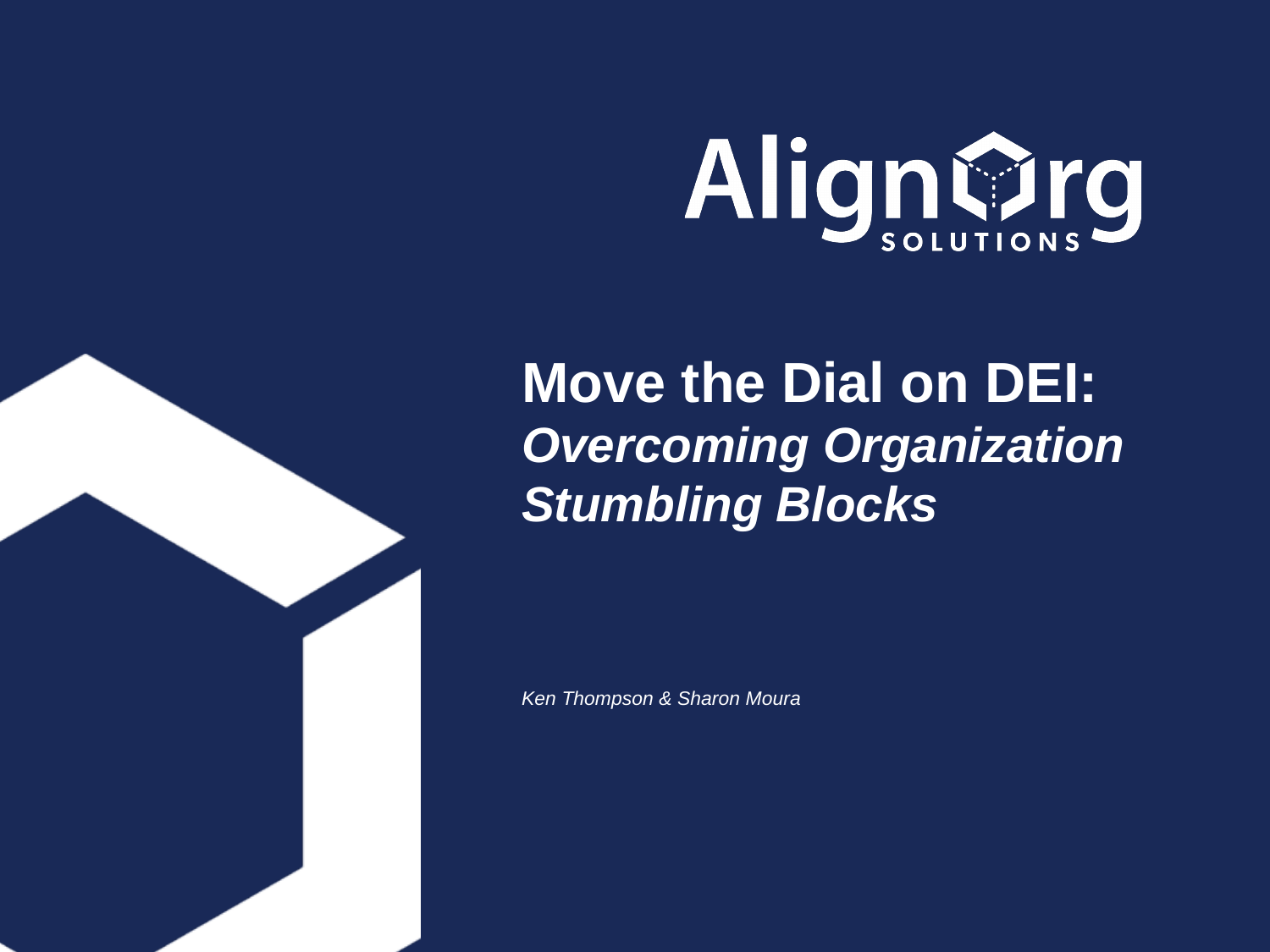

# Move the Dial on DEI: Overcoming Organization Stumbling Blocks
Ken Thompson & Sharon Moura